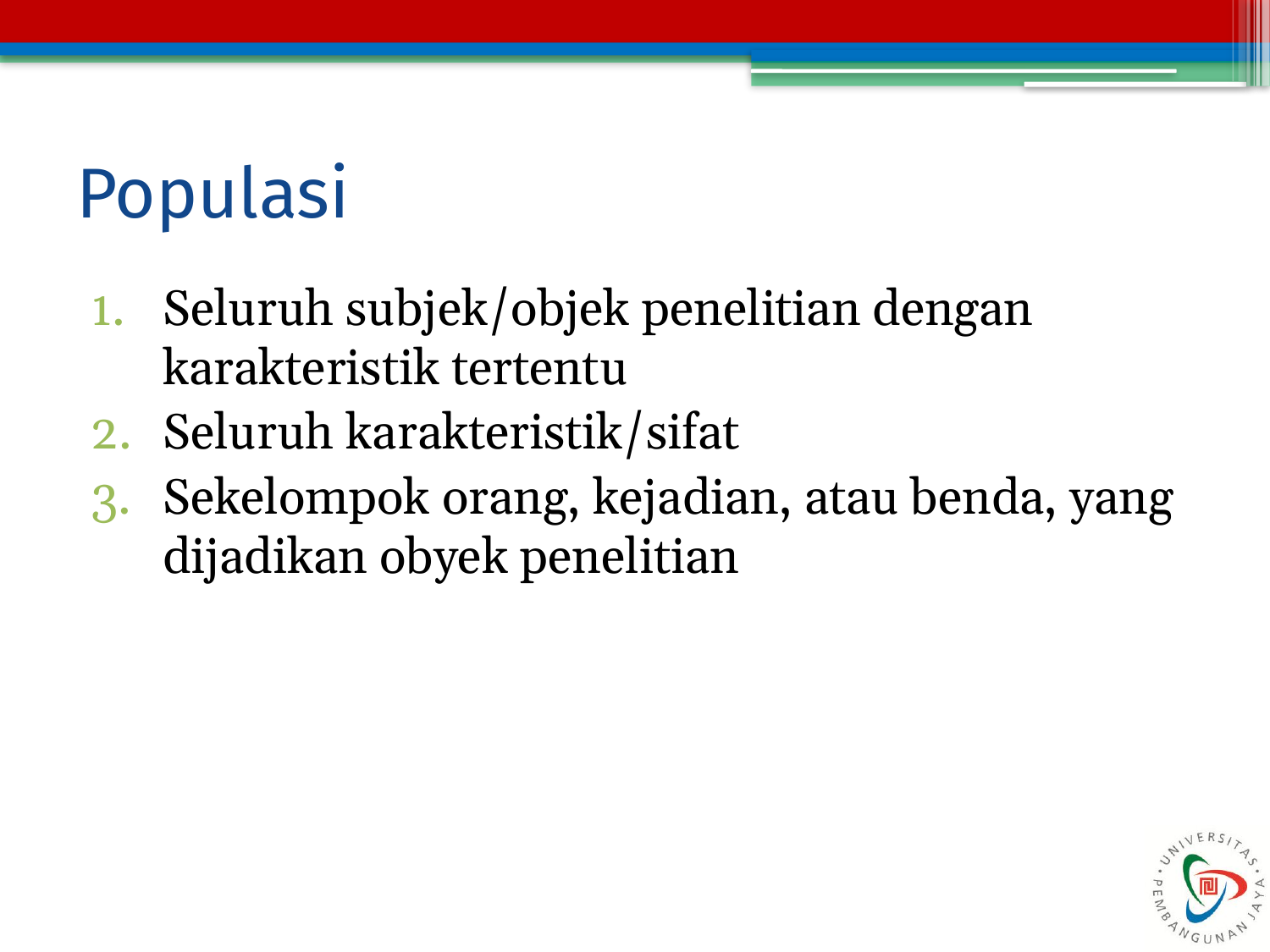

# Populasi
Seluruh subjek/objek penelitian dengan karakteristik tertentu
Seluruh karakteristik/sifat
Sekelompok orang, kejadian, atau benda, yang dijadikan obyek penelitian